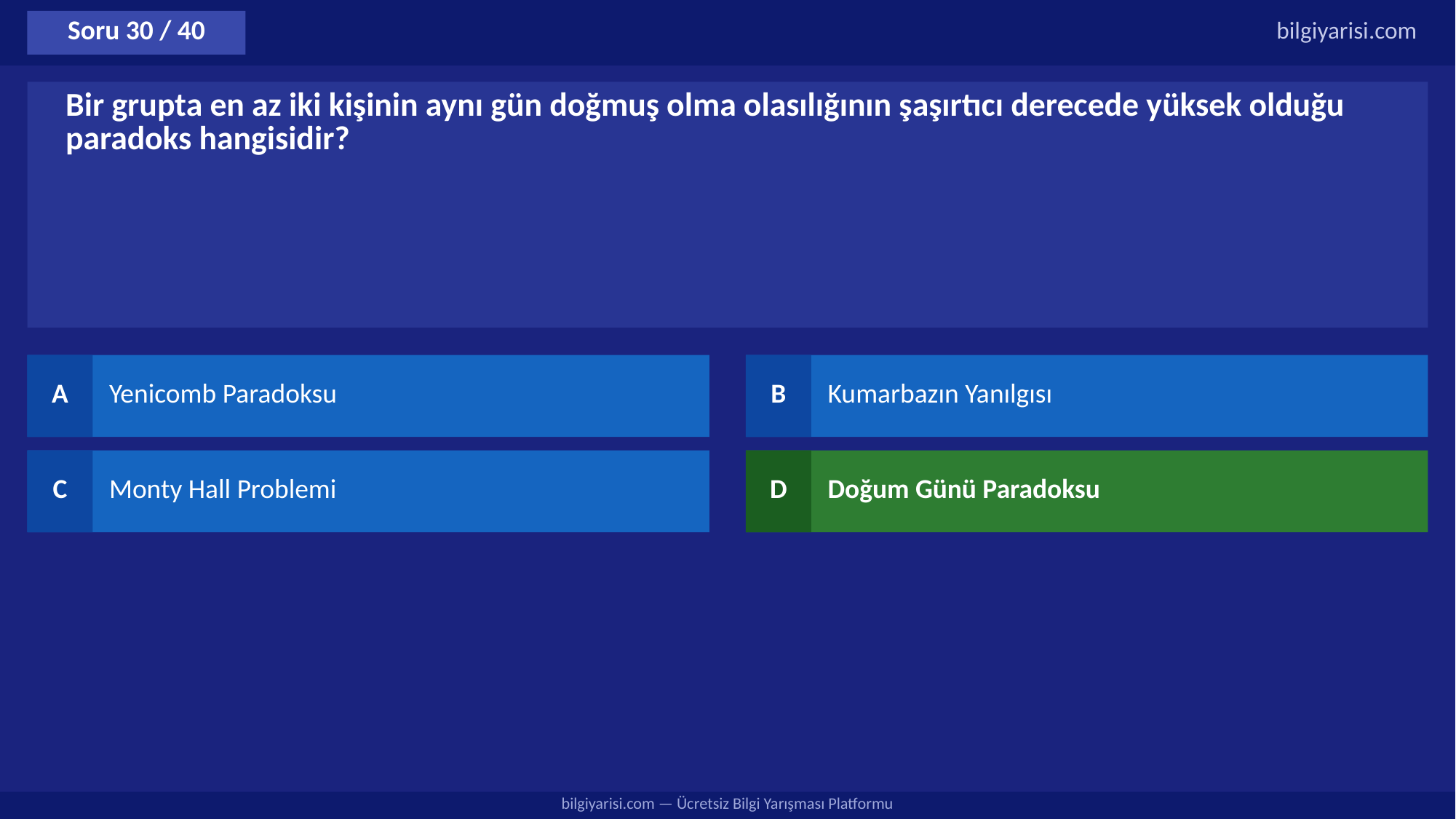

Soru 30 / 40
bilgiyarisi.com

Bir grupta en az iki kişinin aynı gün doğmuş olma olasılığının şaşırtıcı derecede yüksek olduğu paradoks hangisidir?

A
Yenicomb Paradoksu

B
Kumarbazın Yanılgısı

C
Monty Hall Problemi

D
Doğum Günü Paradoksu
bilgiyarisi.com — Ücretsiz Bilgi Yarışması Platformu